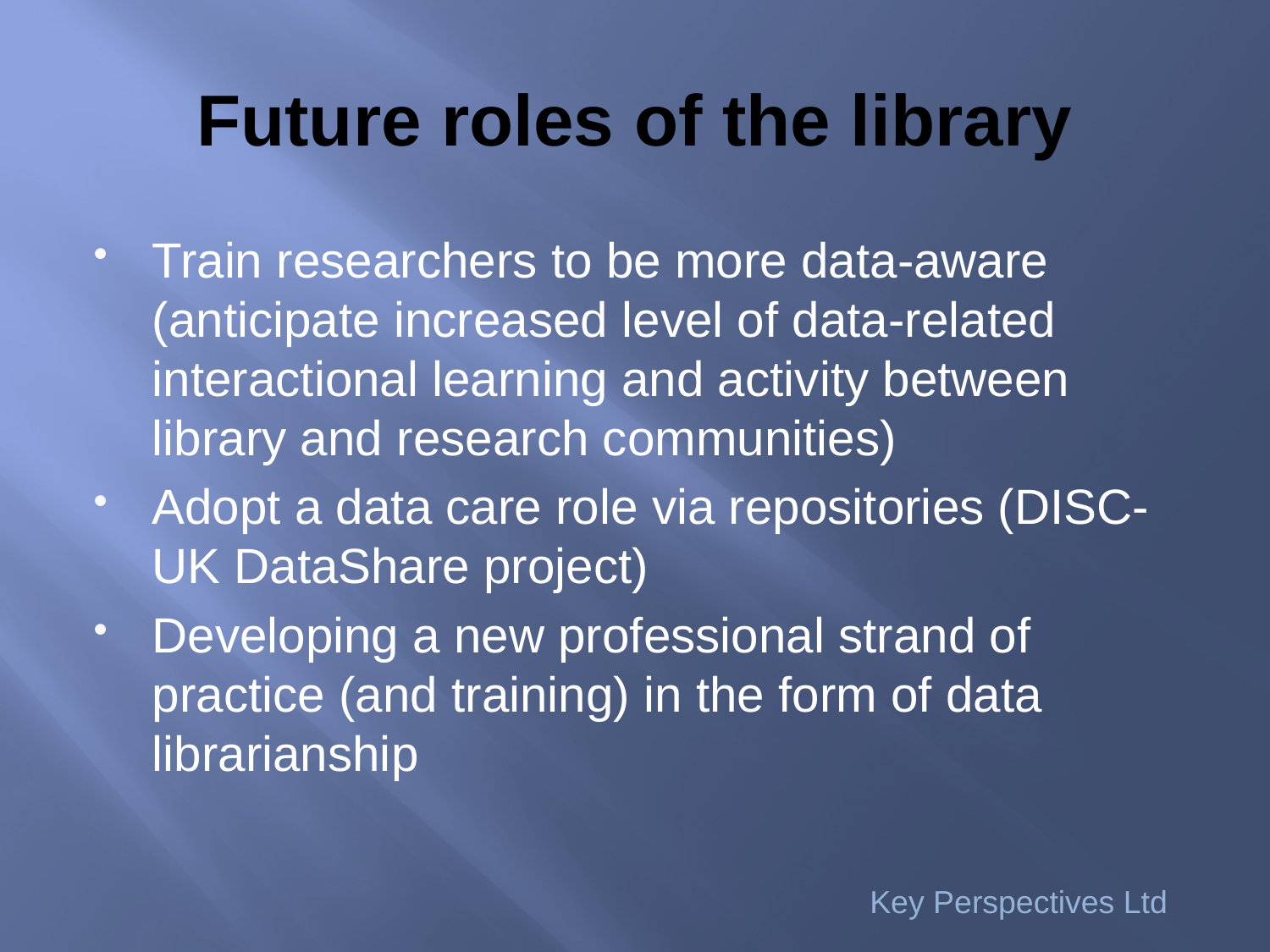

# Future roles of the library
Train researchers to be more data-aware (anticipate increased level of data-related interactional learning and activity between library and research communities)
Adopt a data care role via repositories (DISC-UK DataShare project)
Developing a new professional strand of practice (and training) in the form of data librarianship
Key Perspectives Ltd